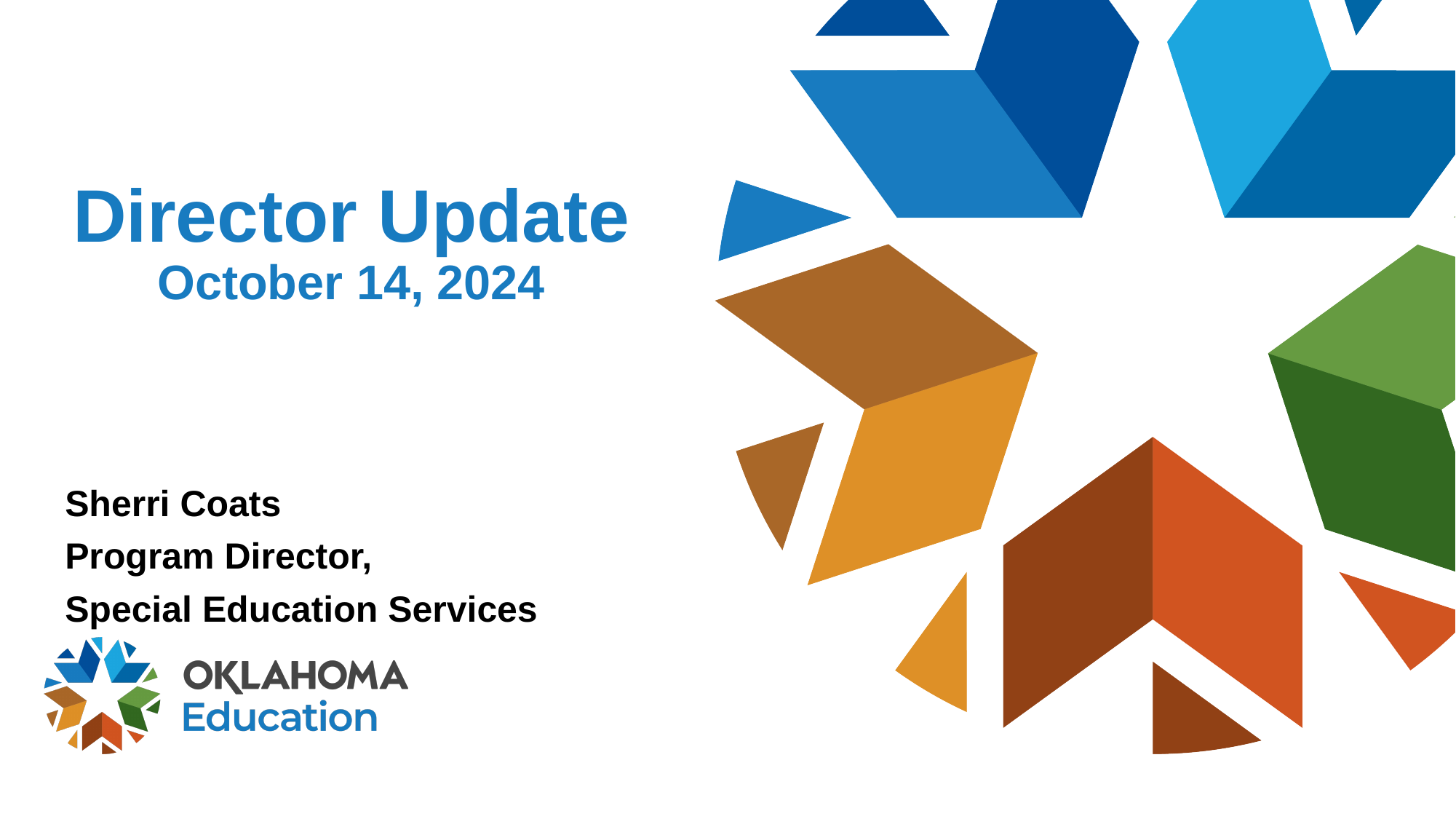

# Director Update October 14, 2024

Sherri Coats
Program Director,
Special Education Services